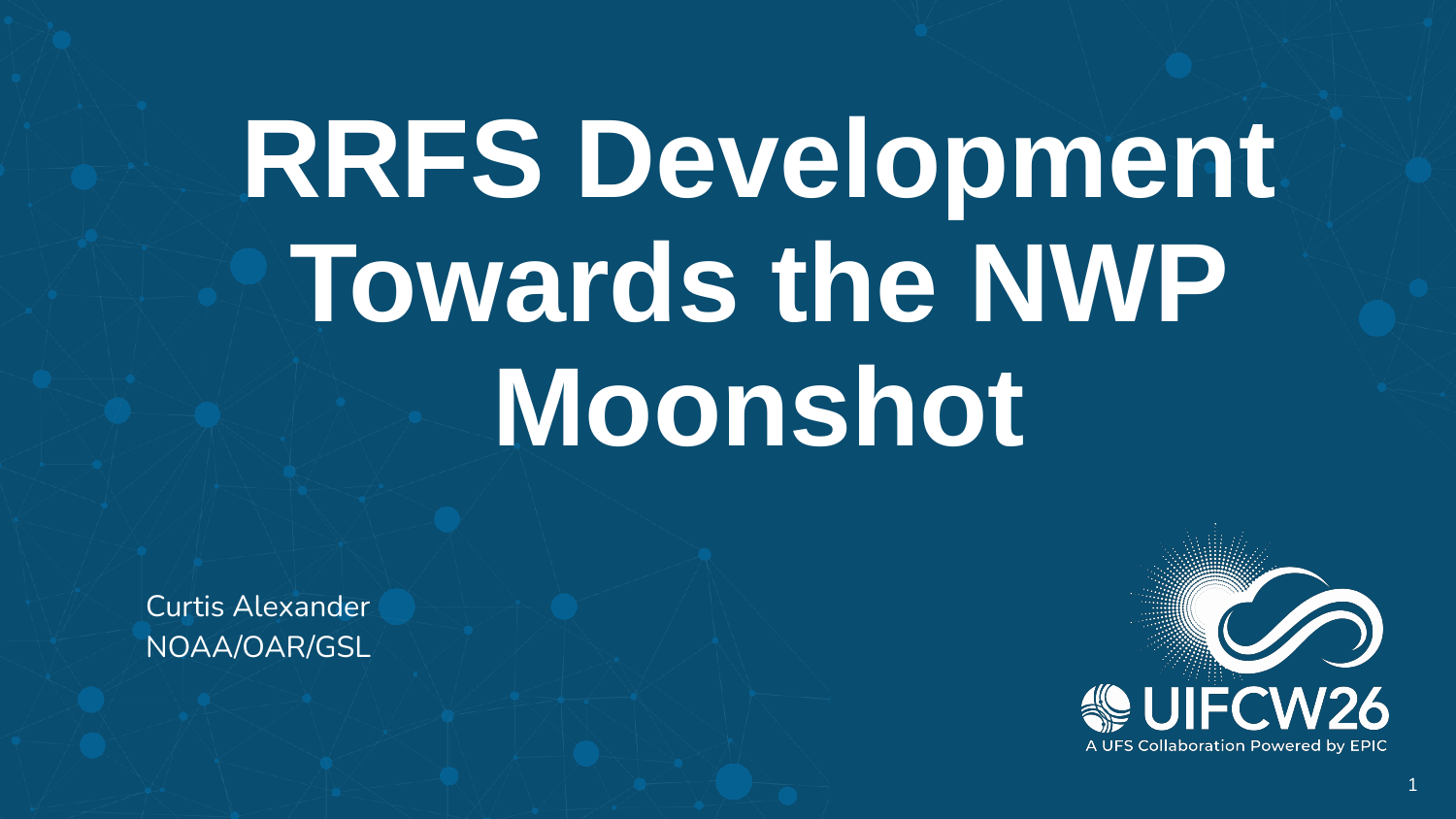

# RRFS Development Towards the NWP Moonshot
Curtis Alexander
NOAA/OAR/GSL
1